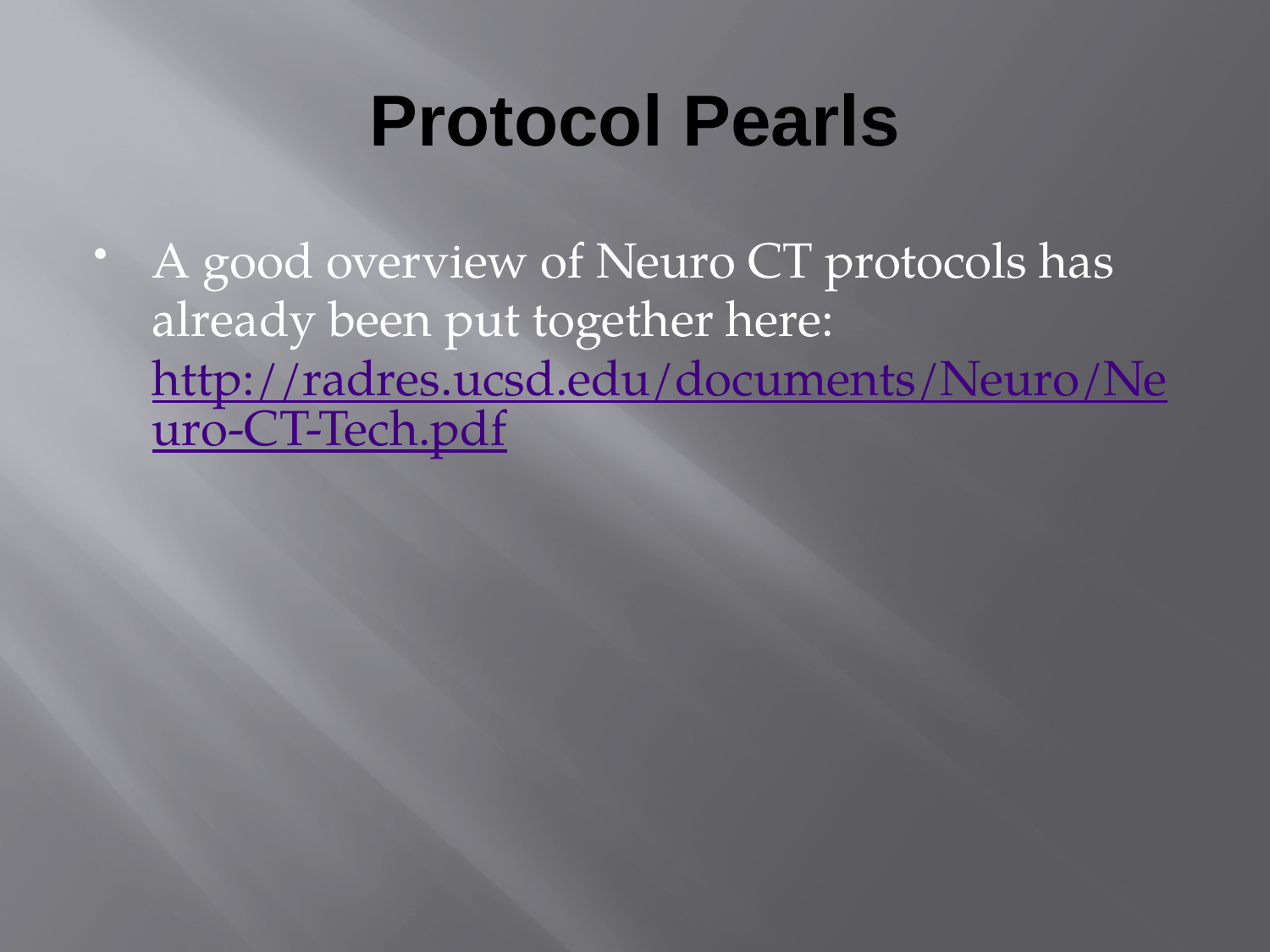

# Protocol Pearls
A good overview of Neuro CT protocols has already been put together here: http://radres.ucsd.edu/documents/Neuro/Neuro-CT-Tech.pdf